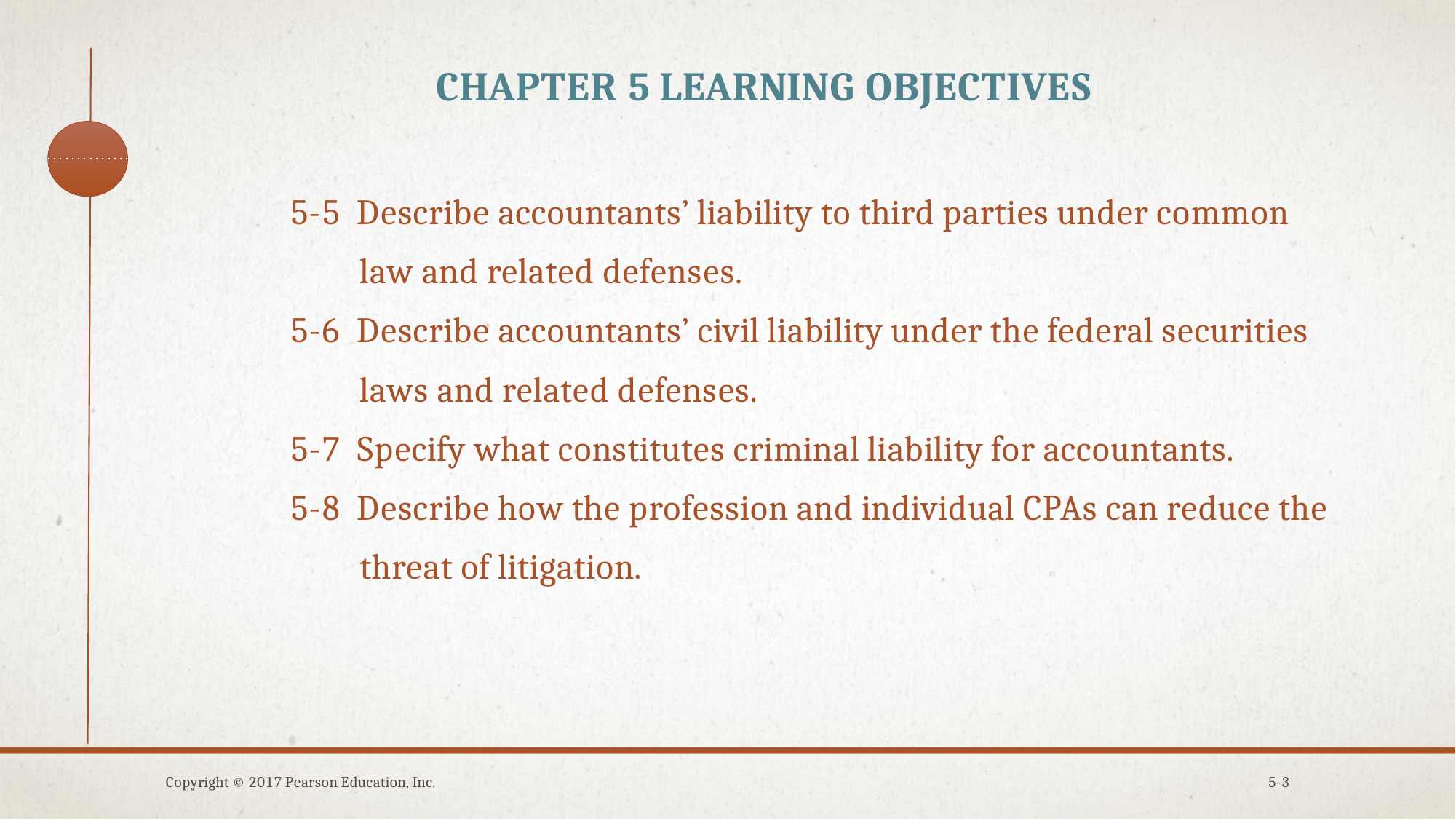

# Chapter 5 Learning Objectives

5-5  Describe accountants’ liability to third parties under common
         law and related defenses.
5-6  Describe accountants’ civil liability under the federal securities
         laws and related defenses.
5-7  Specify what constitutes criminal liability for accountants.
5-8  Describe how the profession and individual CPAs can reduce the
         threat of litigation.

Copyright © 2017 Pearson Education, Inc.
5-3